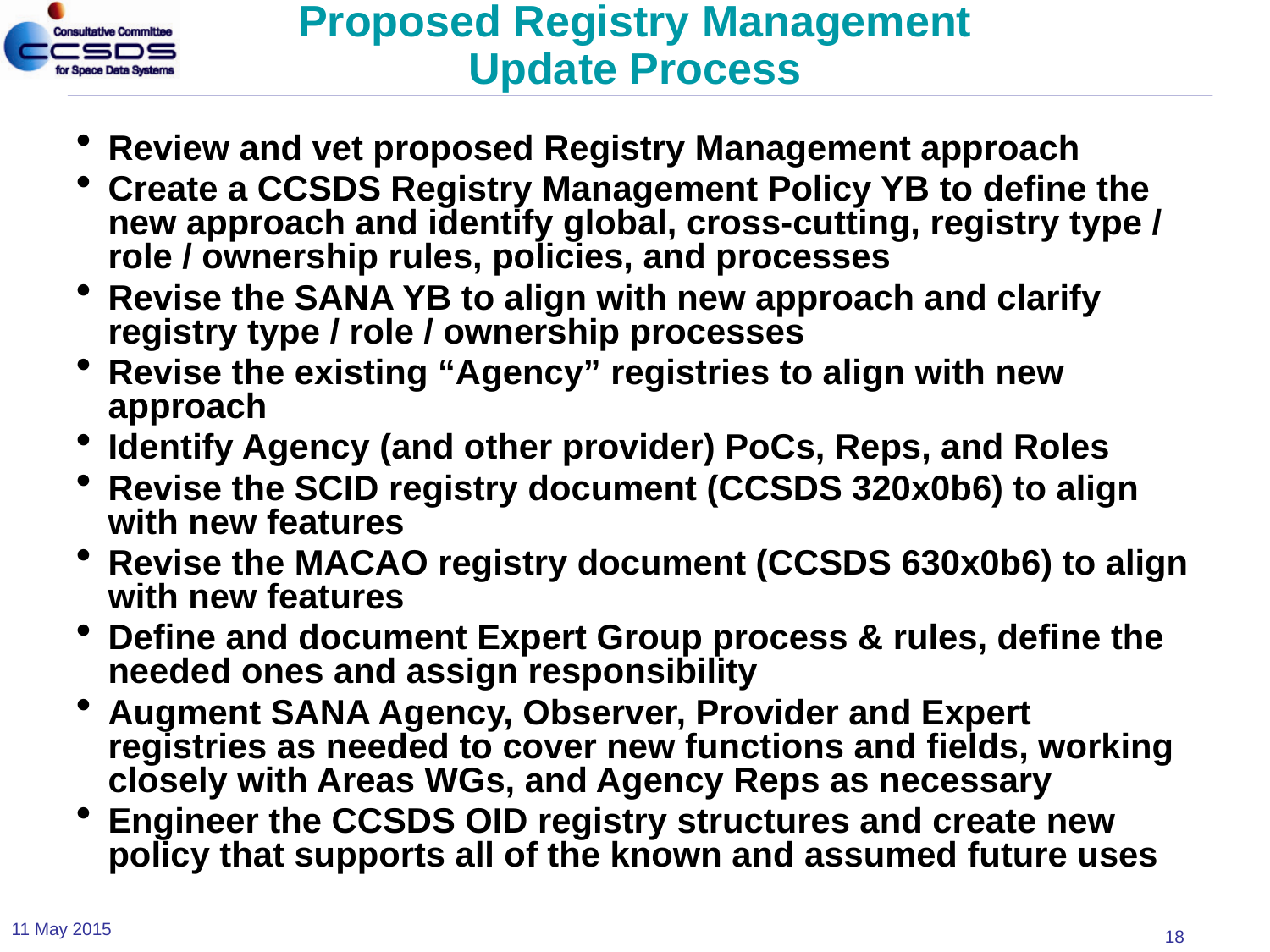

# Proposed Registry Management Update Process
Review and vet proposed Registry Management approach
Create a CCSDS Registry Management Policy YB to define the new approach and identify global, cross-cutting, registry type / role / ownership rules, policies, and processes
Revise the SANA YB to align with new approach and clarify registry type / role / ownership processes
Revise the existing “Agency” registries to align with new approach
Identify Agency (and other provider) PoCs, Reps, and Roles
Revise the SCID registry document (CCSDS 320x0b6) to align with new features
Revise the MACAO registry document (CCSDS 630x0b6) to align with new features
Define and document Expert Group process & rules, define the needed ones and assign responsibility
Augment SANA Agency, Observer, Provider and Expert registries as needed to cover new functions and fields, working closely with Areas WGs, and Agency Reps as necessary
Engineer the CCSDS OID registry structures and create new policy that supports all of the known and assumed future uses

11 May 2015